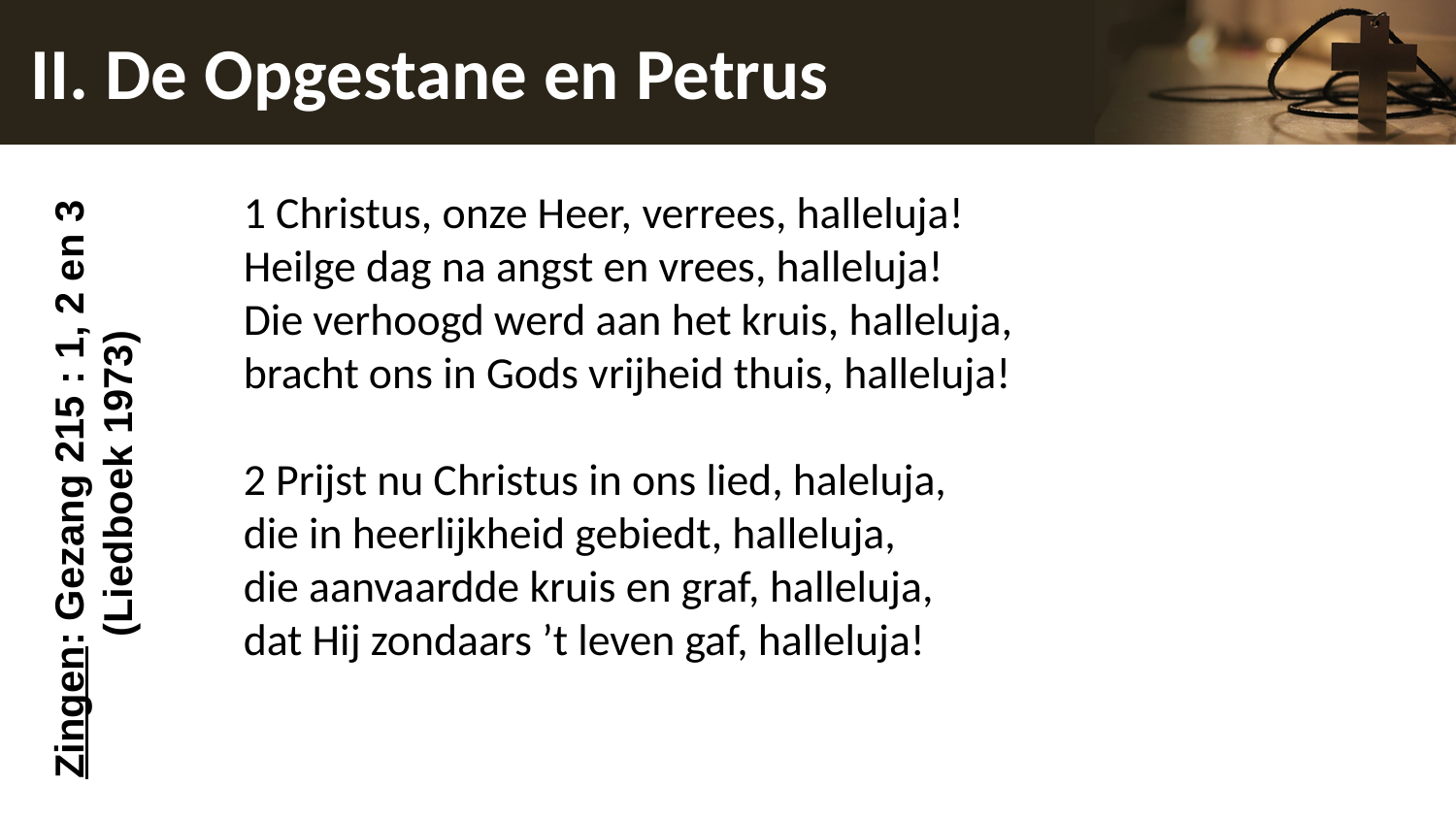

# II. De Opgestane en Petrus
Zingen: Gezang 215 : 1, 2 en 3
(Liedboek 1973)
1 Christus, onze Heer, verrees, halleluja!
Heilge dag na angst en vrees, halleluja!
Die verhoogd werd aan het kruis, halleluja,
bracht ons in Gods vrijheid thuis, halleluja!

2 Prijst nu Christus in ons lied, haleluja,
die in heerlijkheid gebiedt, halleluja,
die aanvaardde kruis en graf, halleluja,
dat Hij zondaars ’t leven gaf, halleluja!